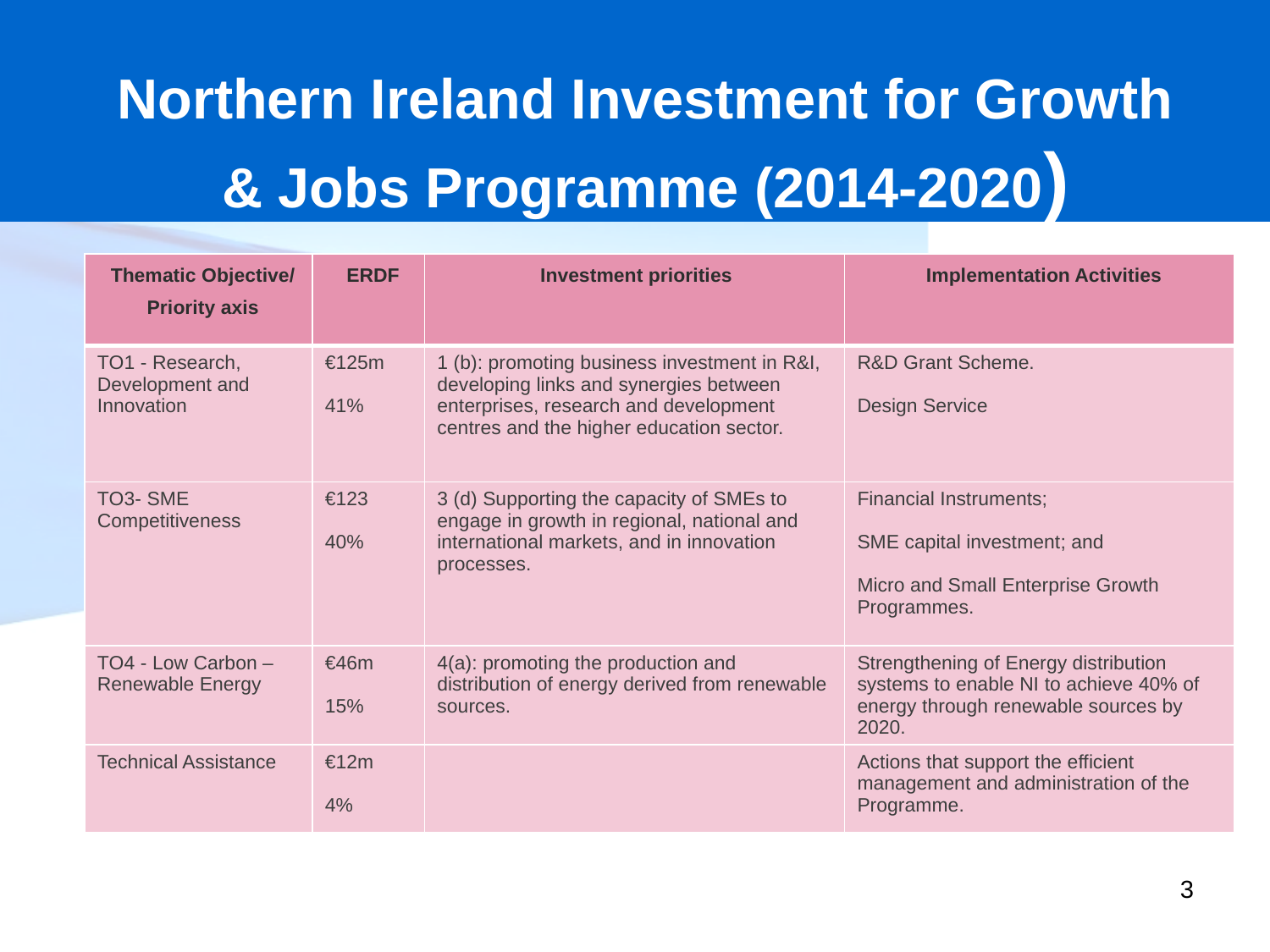

# Northern Ireland Investment for Growth & Jobs Programme (2014-2020)
| Thematic Objective/ Priority axis | ERDF | Investment priorities | Implementation Activities |
| --- | --- | --- | --- |
| TO1 - Research, Development and Innovation | €125m 41% | 1 (b): promoting business investment in R&I, developing links and synergies between enterprises, research and development centres and the higher education sector. | R&D Grant Scheme. Design Service |
| TO3- SME Competitiveness | €123 40% | 3 (d) Supporting the capacity of SMEs to engage in growth in regional, national and international markets, and in innovation processes. | Financial Instruments; SME capital investment; and Micro and Small Enterprise Growth Programmes. |
| TO4 - Low Carbon – Renewable Energy | €46m 15% | 4(a): promoting the production and distribution of energy derived from renewable sources. | Strengthening of Energy distribution systems to enable NI to achieve 40% of energy through renewable sources by 2020. |
| Technical Assistance | €12m 4% |  | Actions that support the efficient management and administration of the Programme. |
3